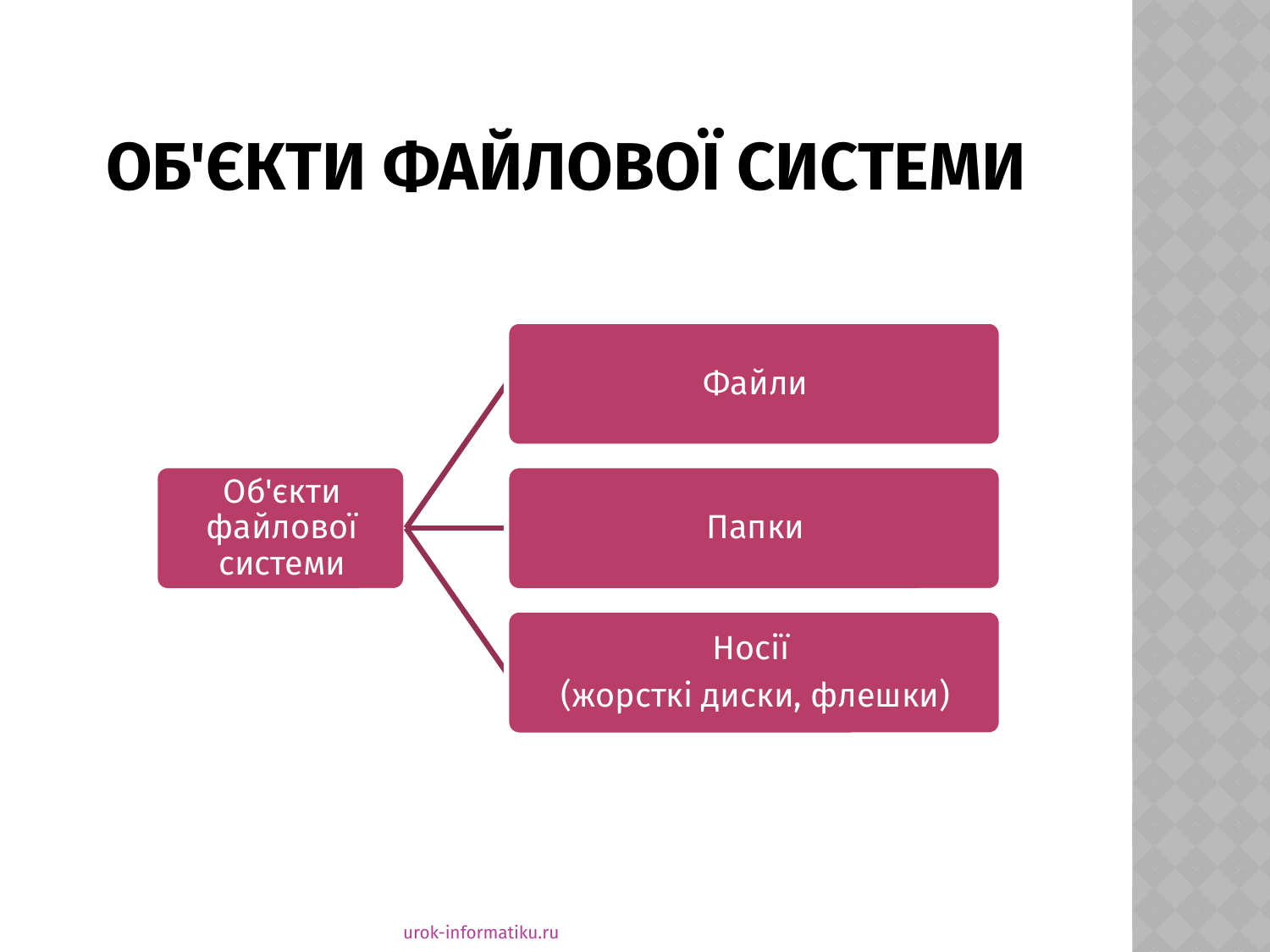

# Об'єкти файлової системи
Об'єкти файлової системи

Файли

Папки

Носії
(жорсткі диски, флешки)
urok-informatiku.ru